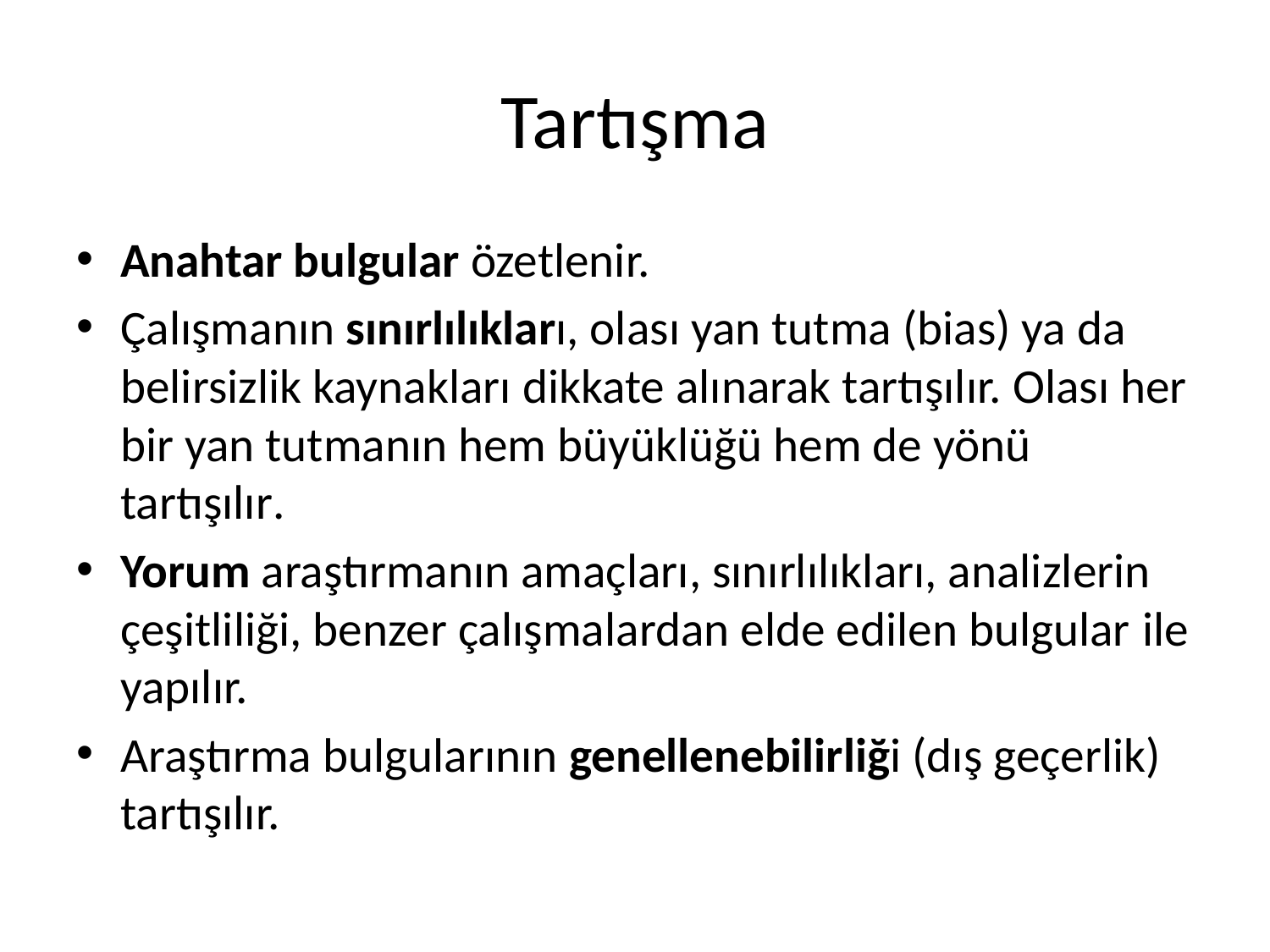

# Tartışma
Anahtar bulgular özetlenir.
Çalışmanın sınırlılıkları, olası yan tutma (bias) ya da belirsizlik kaynakları dikkate alınarak tartışılır. Olası her bir yan tutmanın hem büyüklüğü hem de yönü tartışılır.
Yorum araştırmanın amaçları, sınırlılıkları, analizlerin çeşitliliği, benzer çalışmalardan elde edilen bulgular ile yapılır.
Araştırma bulgularının genellenebilirliği (dış geçerlik) tartışılır.